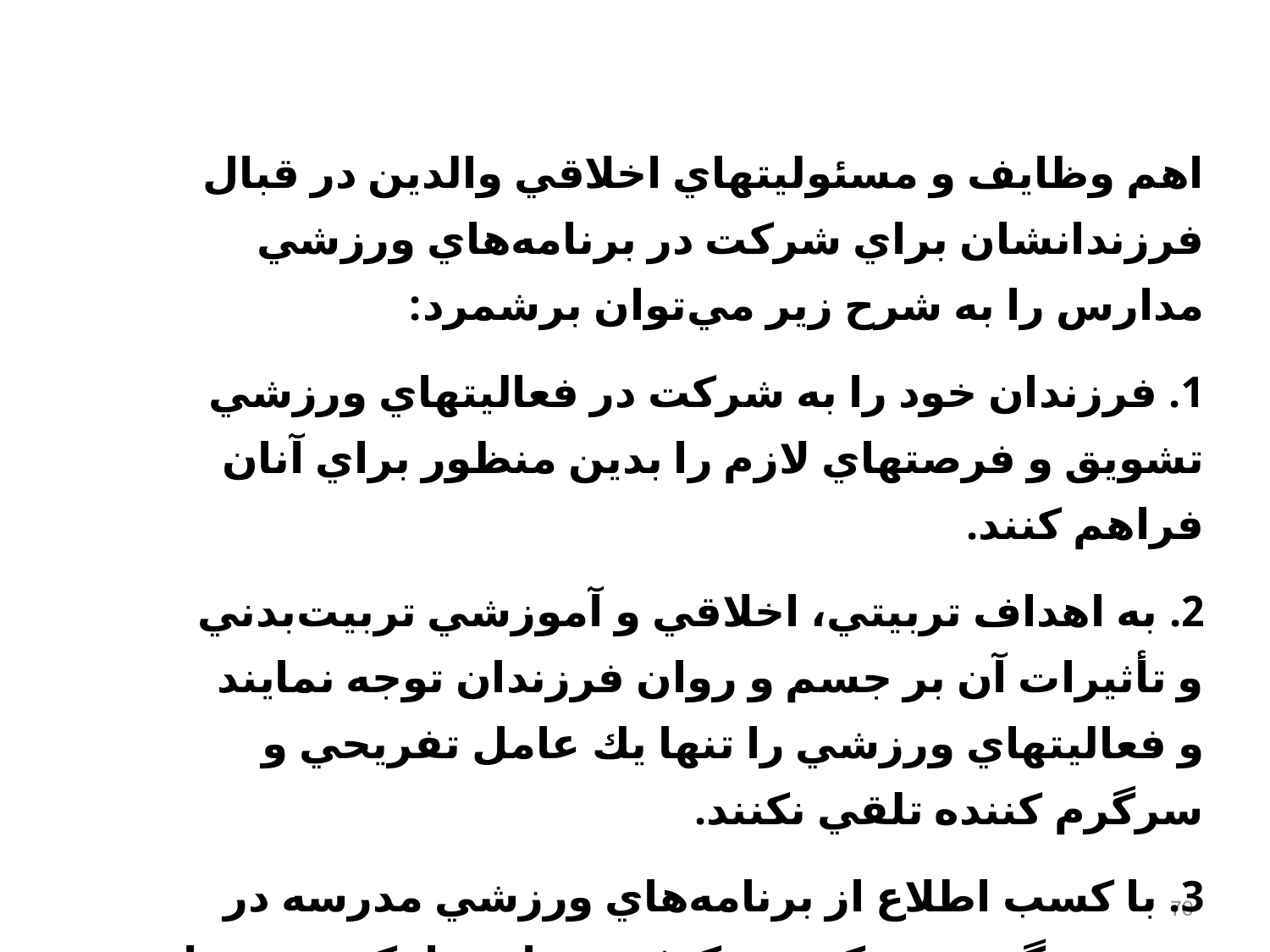

اهم وظايف و مسئوليتهاي اخلاقي والدين در قبال فرزندانشان براي شركت در برنامه‌هاي ورزشي مدارس را به شرح زير مي‌توان برشمرد:
1. فرزندان خود را به شركت در فعاليتهاي ورزشي تشويق و فرصتهاي لازم را بدين منظور براي آنان فراهم كنند.
2. به اهداف تربيتي‌، اخلاقي و آموزشي تربيت‌بدني و تأثيرات آن بر جسم و روان فرزندان توجه نمايند و فعاليتهاي ورزشي را تنها يك عامل تفريحي و سرگرم كننده تلقي نكنند.
3. با كسب اطلاع از برنامه‌هاي ورزشي مدرسه در بهبود و گسترش كمي و كيفي برنامه‌ها بكوشند و با معلمان تربيت‌بدني و ساير مسئولان آموزشي مدرسه براي اجراي مطلوب درس تربيت‌بدني و ورزش همكاري نمايند.
70